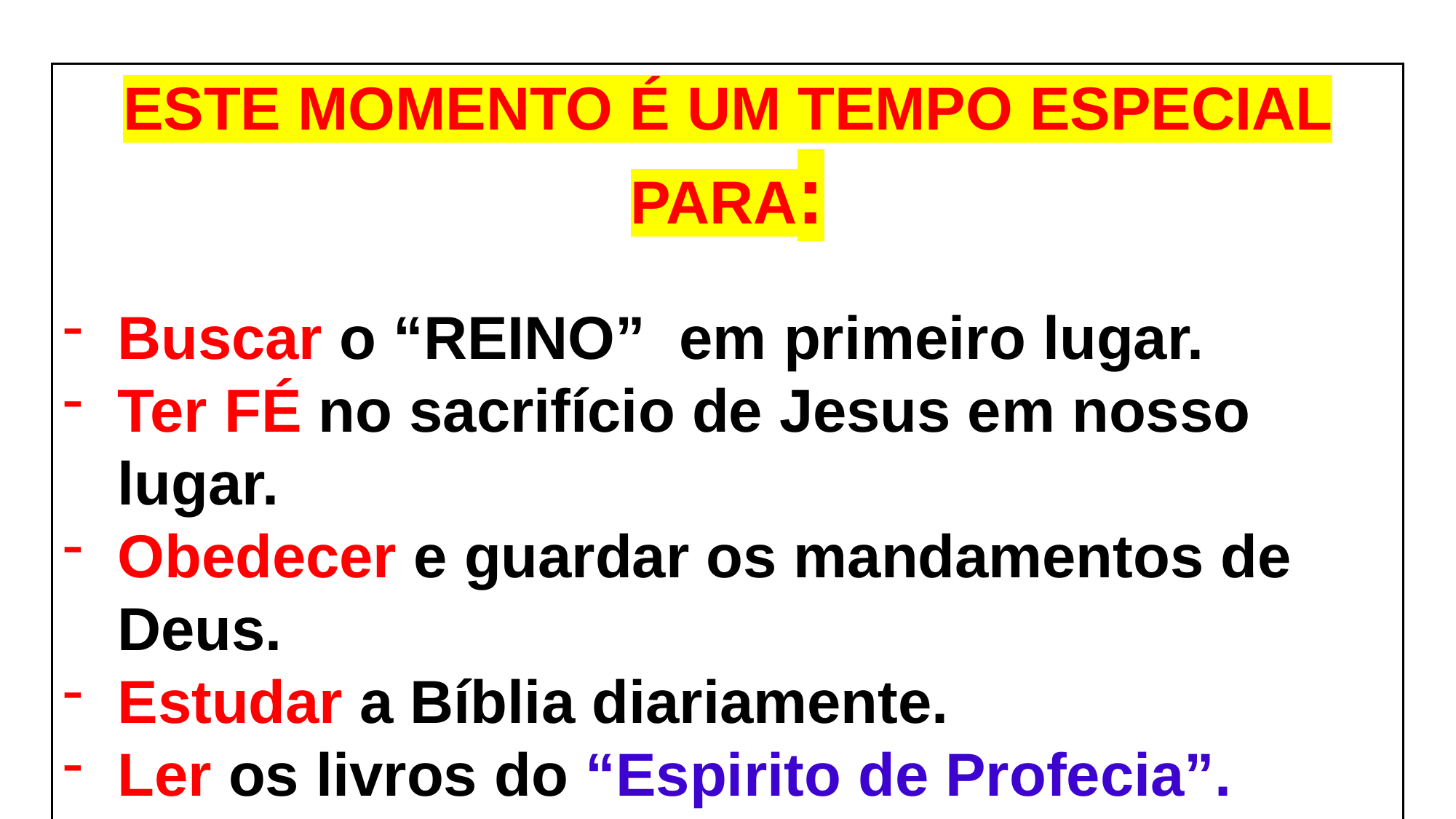

ESTE MOMENTO É UM TEMPO ESPECIAL PARA:

Buscar o “REINO”  em primeiro lugar.
Ter FÉ no sacrifício de Jesus em nosso lugar.
Obedecer e guardar os mandamentos de Deus.
Estudar a Bíblia diariamente.
Ler os livros do “Espirito de Profecia”.
Manter profunda comunhão com o Céu,
Uma vida CONTÍNUA de FÉ, ORAÇÃO E AÇÃO.